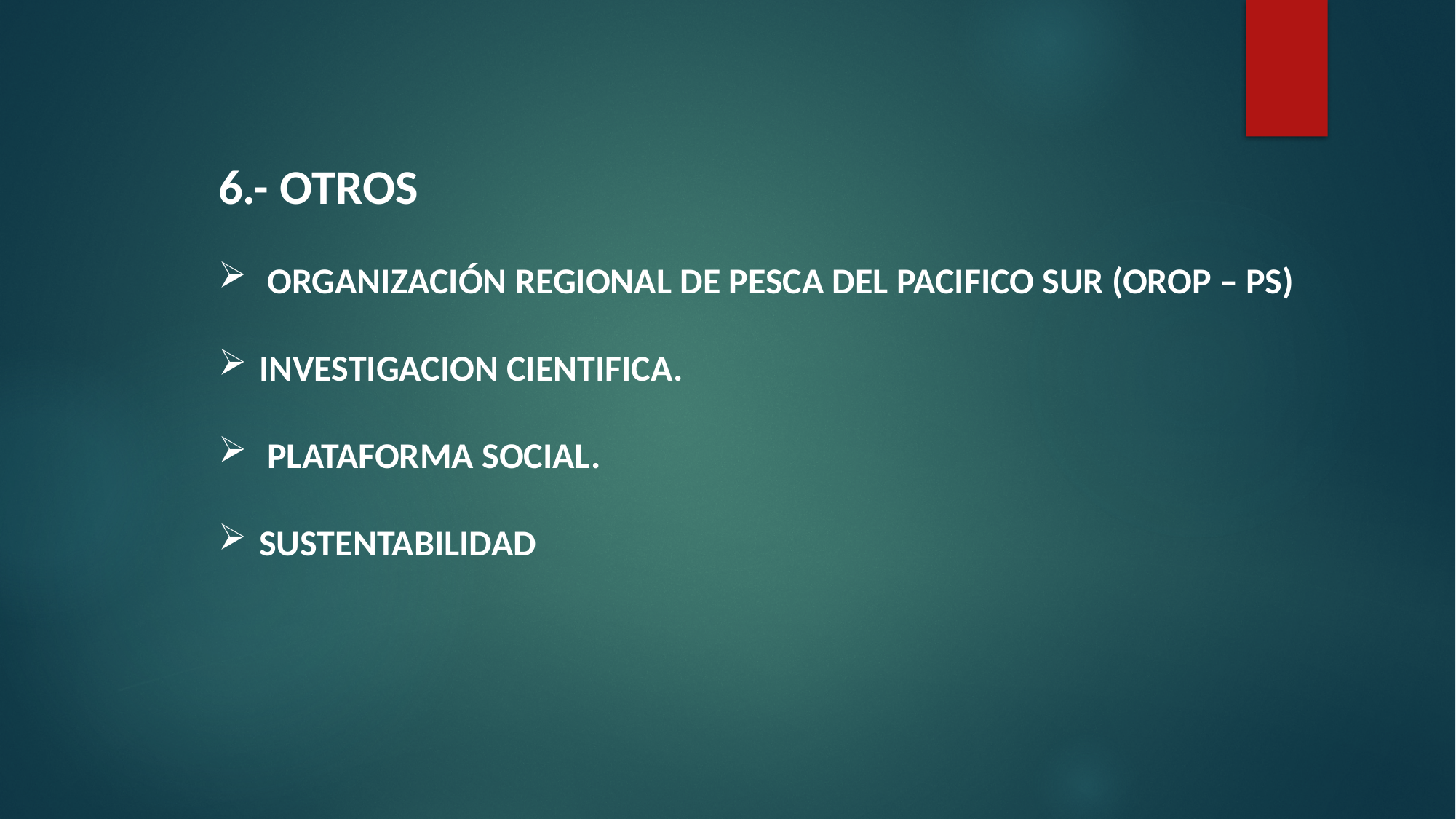

6.- OTROS

 ORGANIZACIÓN REGIONAL DE PESCA DEL PACIFICO SUR (OROP – PS)

INVESTIGACION CIENTIFICA.

 PLATAFORMA SOCIAL.

SUSTENTABILIDAD